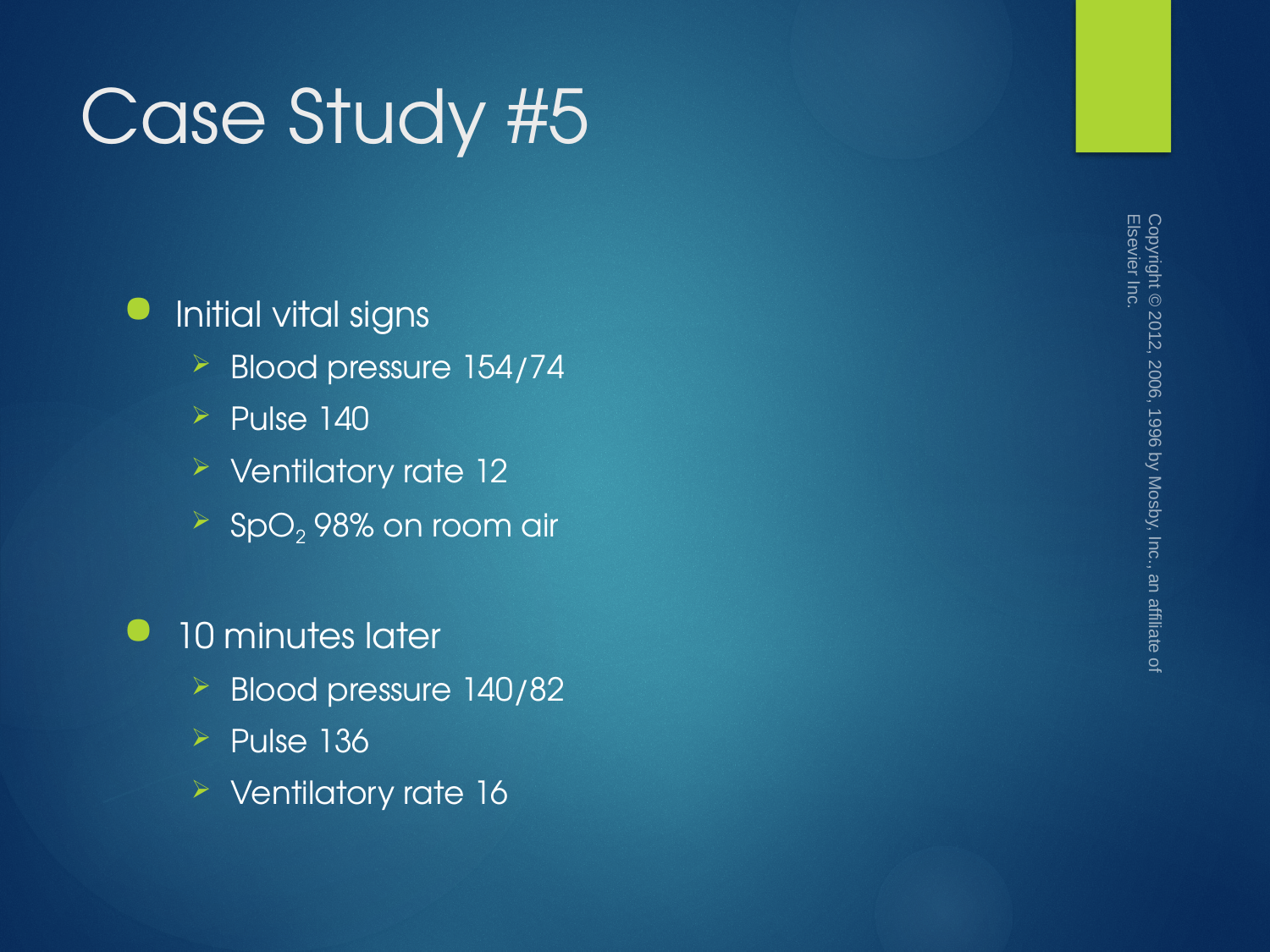

# Case Study #5
Copyright © 2012, 2006, 1996 by Mosby, Inc., an affiliate of Elsevier Inc.
Initial vital signs
Blood pressure 154/74
Pulse 140
Ventilatory rate 12
Spo2 98% on room air

10 minutes later
Blood pressure 140/82
Pulse 136
Ventilatory rate 16